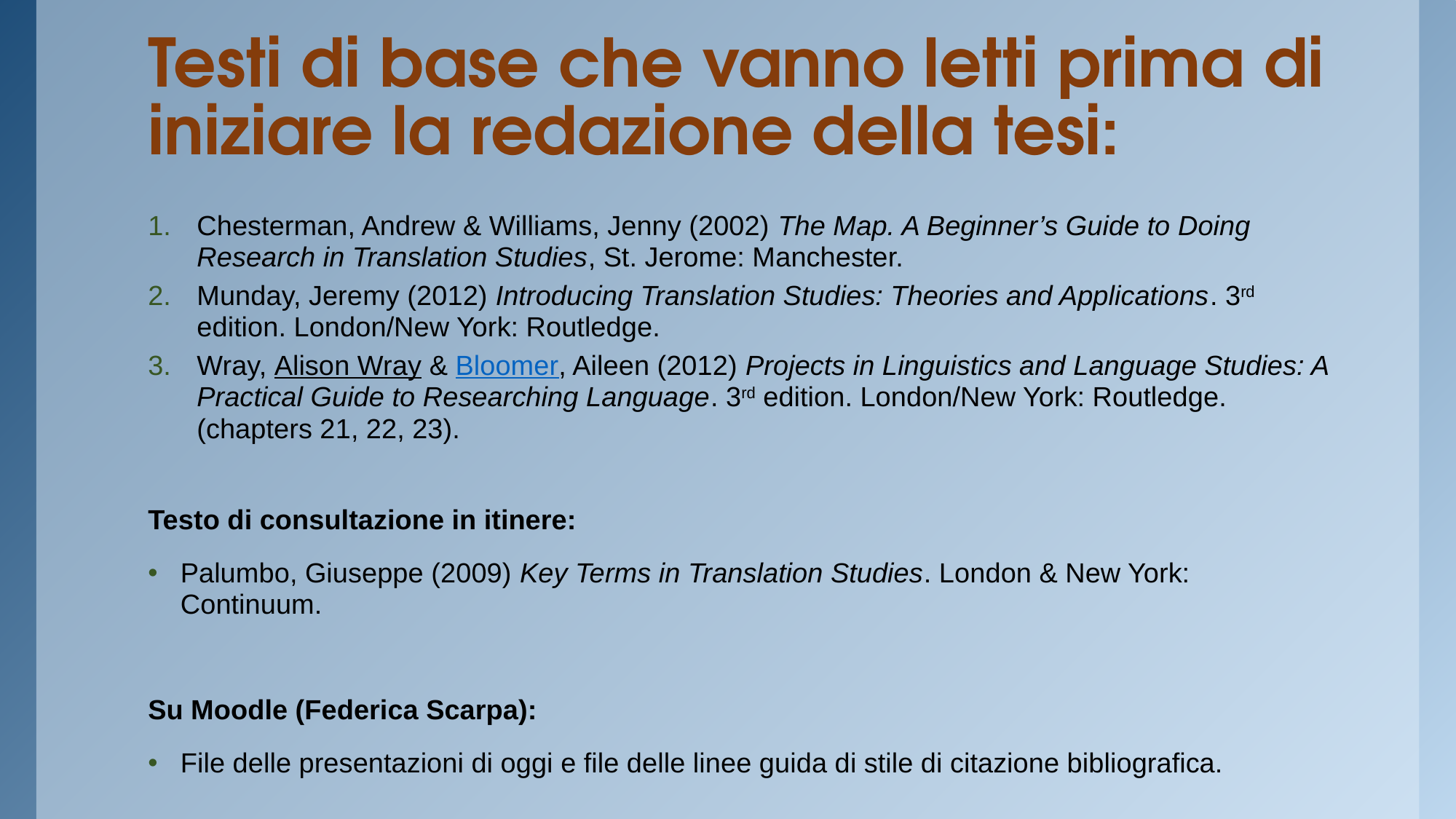

# Testi di base che vanno letti prima di iniziare la redazione della tesi:
Chesterman, Andrew & Williams, Jenny (2002) The Map. A Beginner’s Guide to Doing Research in Translation Studies, St. Jerome: Manchester.
Munday, Jeremy (2012) Introducing Translation Studies: Theories and Applications. 3rd edition. London/New York: Routledge.
Wray, Alison Wray & Bloomer, Aileen (2012) Projects in Linguistics and Language Studies: A Practical Guide to Researching Language. 3rd edition. London/New York: Routledge. (chapters 21, 22, 23).

Testo di consultazione in itinere:
Palumbo, Giuseppe (2009) Key Terms in Translation Studies. London & New York: Continuum.

Su Moodle (Federica Scarpa):
File delle presentazioni di oggi e file delle linee guida di stile di citazione bibliografica.